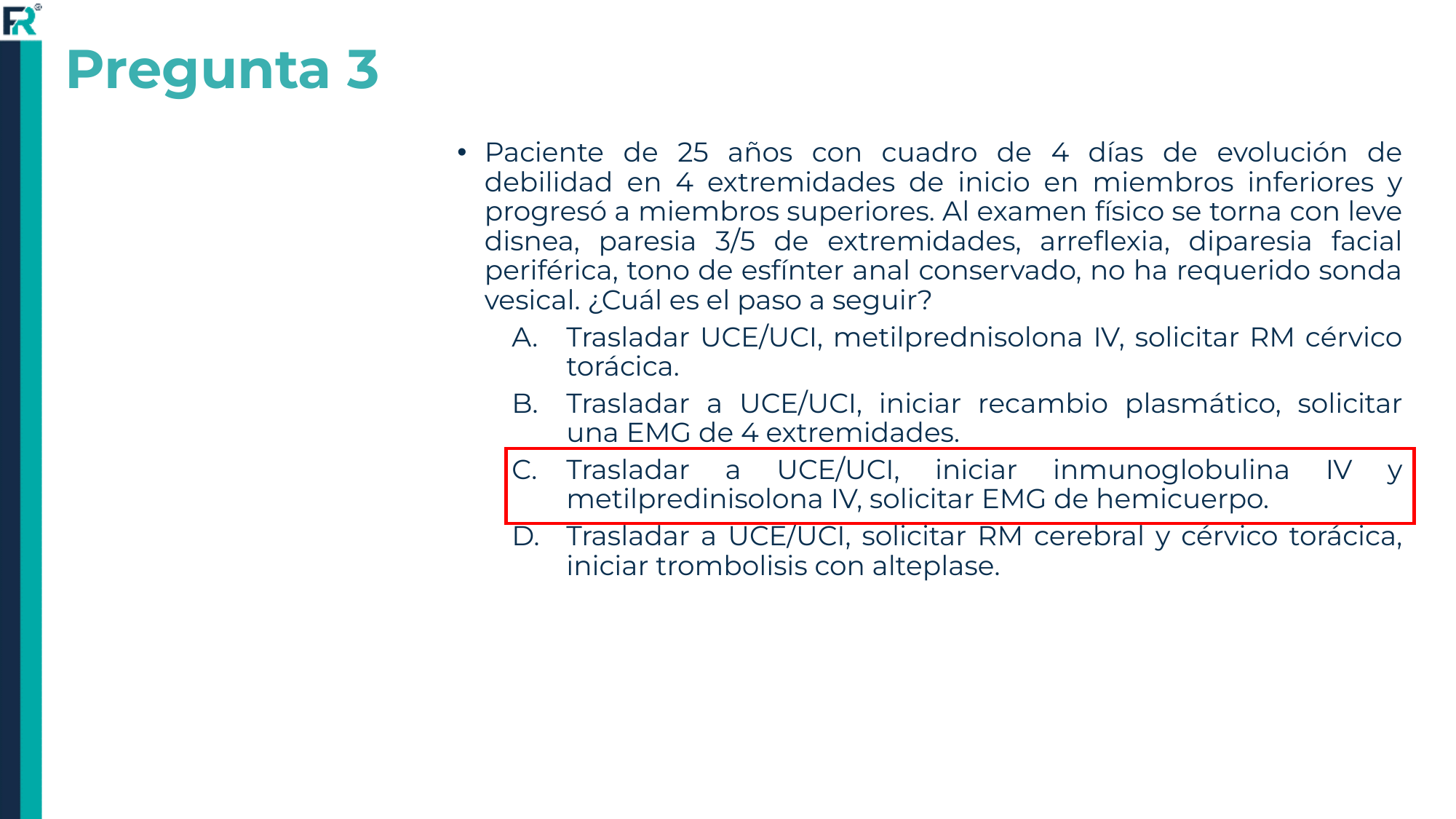

# Pregunta 3
Paciente de 25 años con cuadro de 4 días de evolución de debilidad en 4 extremidades de inicio en miembros inferiores y progresó a miembros superiores. Al examen físico se torna con leve disnea, paresia 3/5 de extremidades, arreflexia, diparesia facial periférica, tono de esfínter anal conservado, no ha requerido sonda vesical. ¿Cuál es el paso a seguir?
Trasladar UCE/UCI, metilprednisolona IV, solicitar RM cérvico torácica.
Trasladar a UCE/UCI, iniciar recambio plasmático, solicitar una EMG de 4 extremidades.
Trasladar a UCE/UCI, iniciar inmunoglobulina IV y metilpredinisolona IV, solicitar EMG de hemicuerpo.
Trasladar a UCE/UCI, solicitar RM cerebral y cérvico torácica, iniciar trombolisis con alteplase.